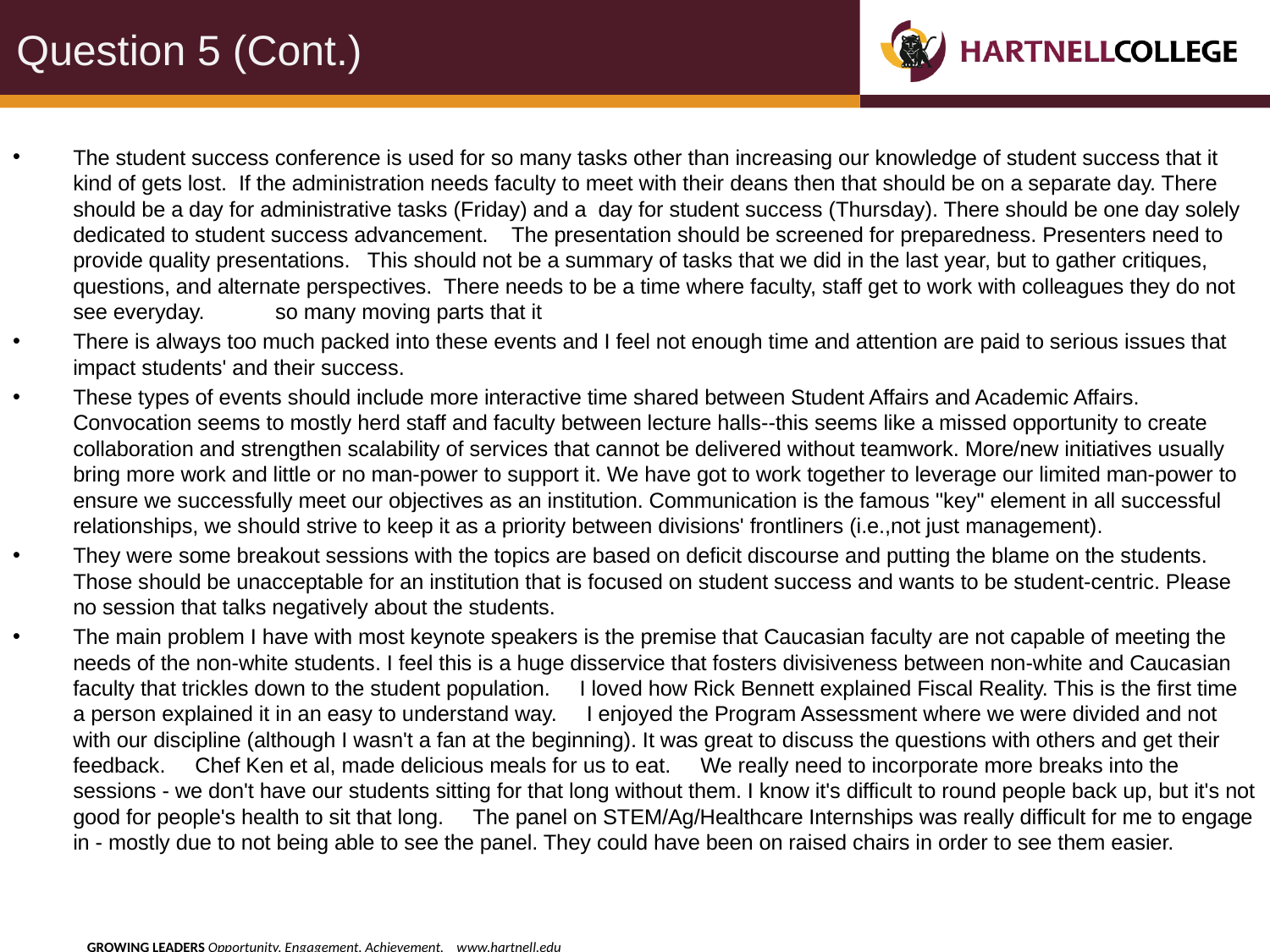

# Question 5 (Cont.)
The student success conference is used for so many tasks other than increasing our knowledge of student success that it kind of gets lost.  If the administration needs faculty to meet with their deans then that should be on a separate day. There should be a day for administrative tasks (Friday) and a  day for student success (Thursday). There should be one day solely dedicated to student success advancement.    The presentation should be screened for preparedness. Presenters need to provide quality presentations.   This should not be a summary of tasks that we did in the last year, but to gather critiques, questions, and alternate perspectives.  There needs to be a time where faculty, staff get to work with colleagues they do not see everyday.            so many moving parts that it
There is always too much packed into these events and I feel not enough time and attention are paid to serious issues that impact students' and their success.
These types of events should include more interactive time shared between Student Affairs and Academic Affairs. Convocation seems to mostly herd staff and faculty between lecture halls--this seems like a missed opportunity to create collaboration and strengthen scalability of services that cannot be delivered without teamwork. More/new initiatives usually bring more work and little or no man-power to support it. We have got to work together to leverage our limited man-power to ensure we successfully meet our objectives as an institution. Communication is the famous "key" element in all successful relationships, we should strive to keep it as a priority between divisions' frontliners (i.e.,not just management).
They were some breakout sessions with the topics are based on deficit discourse and putting the blame on the students. Those should be unacceptable for an institution that is focused on student success and wants to be student-centric. Please no session that talks negatively about the students.
The main problem I have with most keynote speakers is the premise that Caucasian faculty are not capable of meeting the needs of the non-white students. I feel this is a huge disservice that fosters divisiveness between non-white and Caucasian faculty that trickles down to the student population.     I loved how Rick Bennett explained Fiscal Reality. This is the first time a person explained it in an easy to understand way.     I enjoyed the Program Assessment where we were divided and not with our discipline (although I wasn't a fan at the beginning). It was great to discuss the questions with others and get their feedback.     Chef Ken et al, made delicious meals for us to eat.     We really need to incorporate more breaks into the sessions - we don't have our students sitting for that long without them. I know it's difficult to round people back up, but it's not good for people's health to sit that long.     The panel on STEM/Ag/Healthcare Internships was really difficult for me to engage in - mostly due to not being able to see the panel. They could have been on raised chairs in order to see them easier.